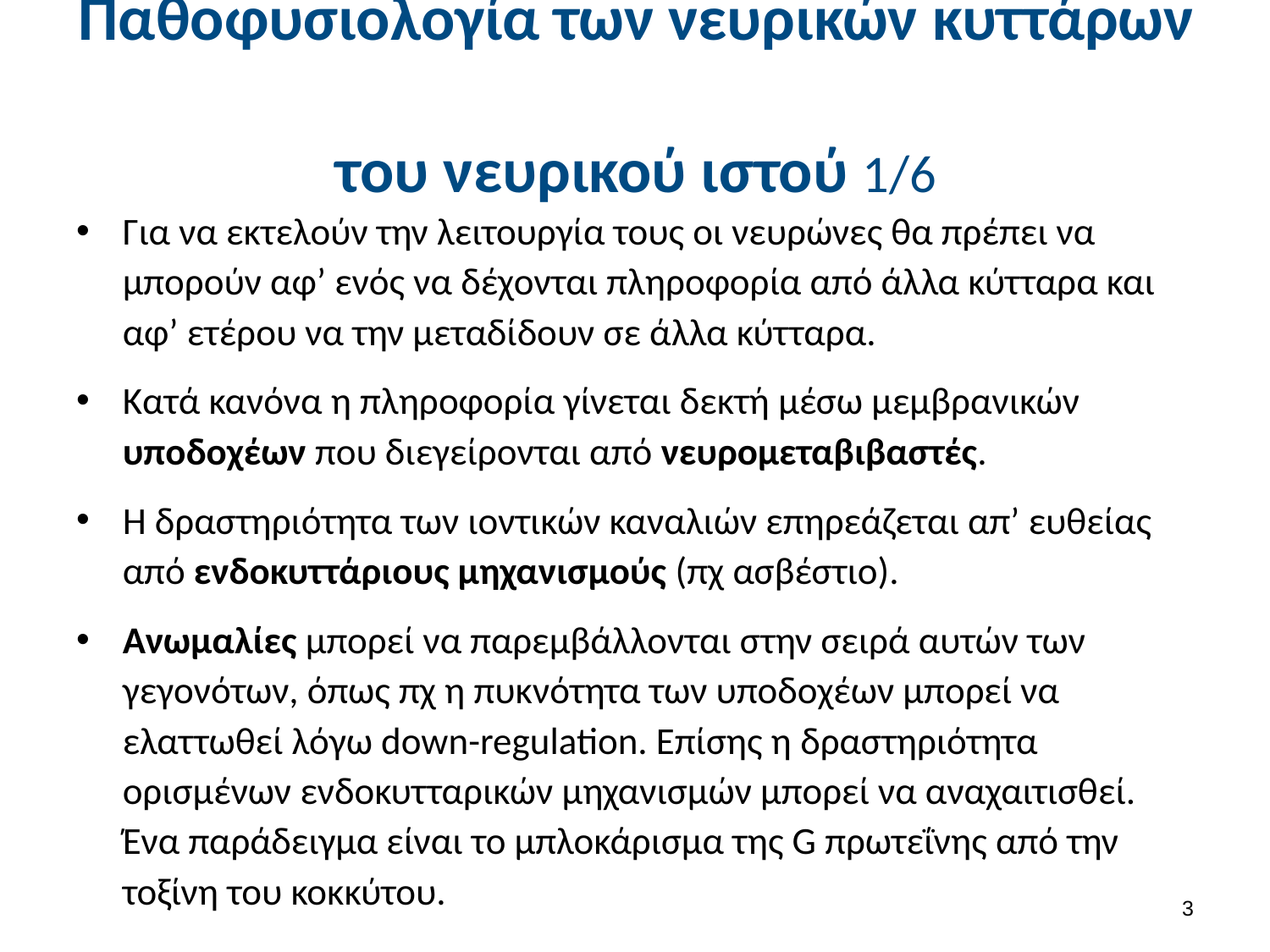

# Παθοφυσιολογία των νευρικών κυττάρων του νευρικού ιστού 1/6
Για να εκτελούν την λειτουργία τους οι νευρώνες θα πρέπει να μπορούν αφ’ ενός να δέχονται πληροφορία από άλλα κύτταρα και αφ’ ετέρου να την μεταδίδουν σε άλλα κύτταρα.
Κατά κανόνα η πληροφορία γίνεται δεκτή μέσω μεμβρανικών υποδοχέων που διεγείρονται από νευρομεταβιβαστές.
Η δραστηριότητα των ιοντικών καναλιών επηρεάζεται απ’ ευθείας από ενδοκυττάριους μηχανισμούς (πχ ασβέστιο).
Ανωμαλίες μπορεί να παρεμβάλλονται στην σειρά αυτών των γεγονότων, όπως πχ η πυκνότητα των υποδοχέων μπορεί να ελαττωθεί λόγω down-regulation. Επίσης η δραστηριότητα ορισμένων ενδοκυτταρικών μηχανισμών μπορεί να αναχαιτισθεί. Ένα παράδειγμα είναι το μπλοκάρισμα της G πρωτεΐνης από την τοξίνη του κοκκύτου.
3